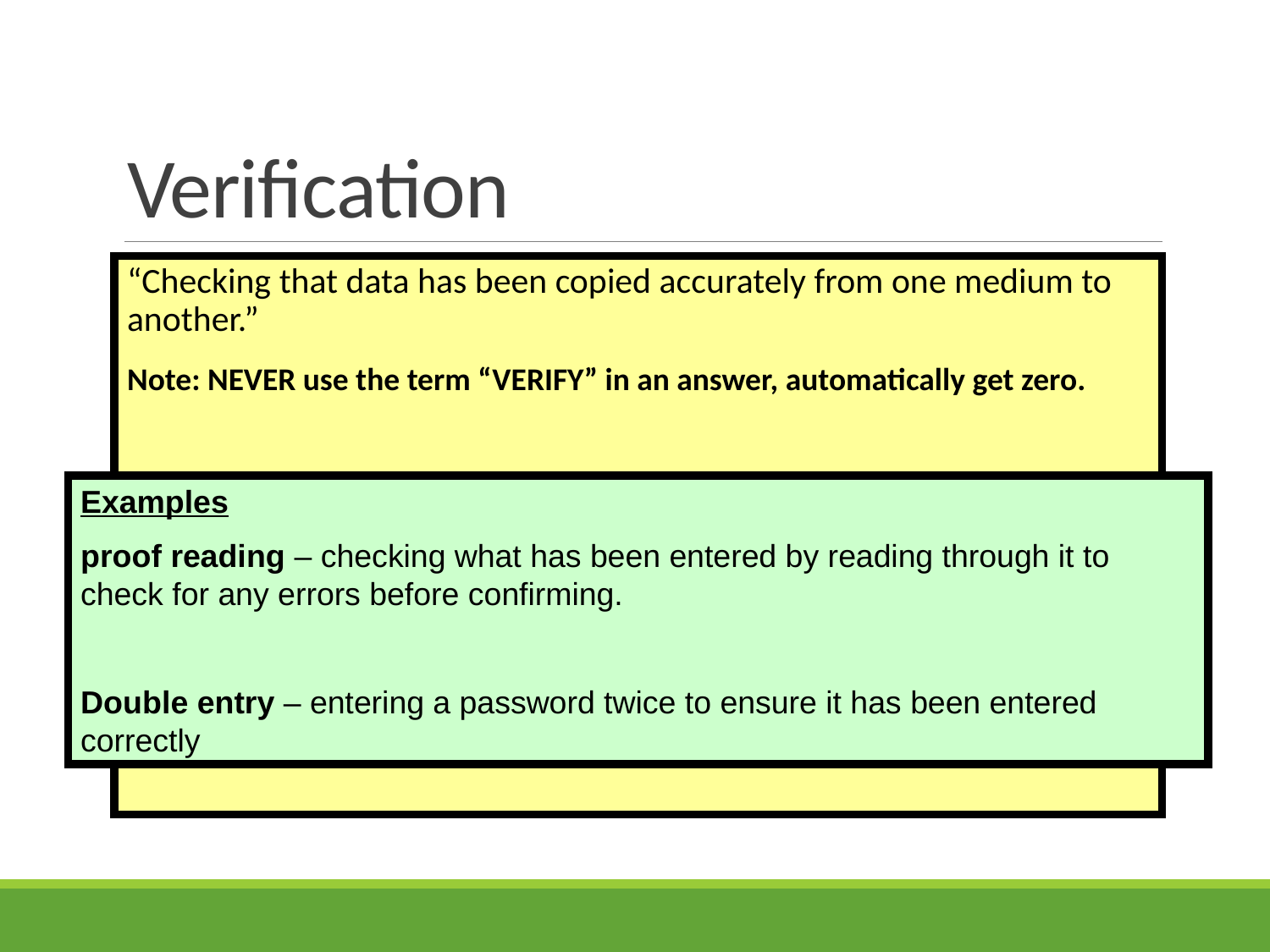

# Verification
“Checking that data has been copied accurately from one medium to another.”
Note: NEVER use the term “VERIFY” in an answer, automatically get zero.
Examples
proof reading – checking what has been entered by reading through it to check for any errors before confirming.

Double entry – entering a password twice to ensure it has been entered correctly